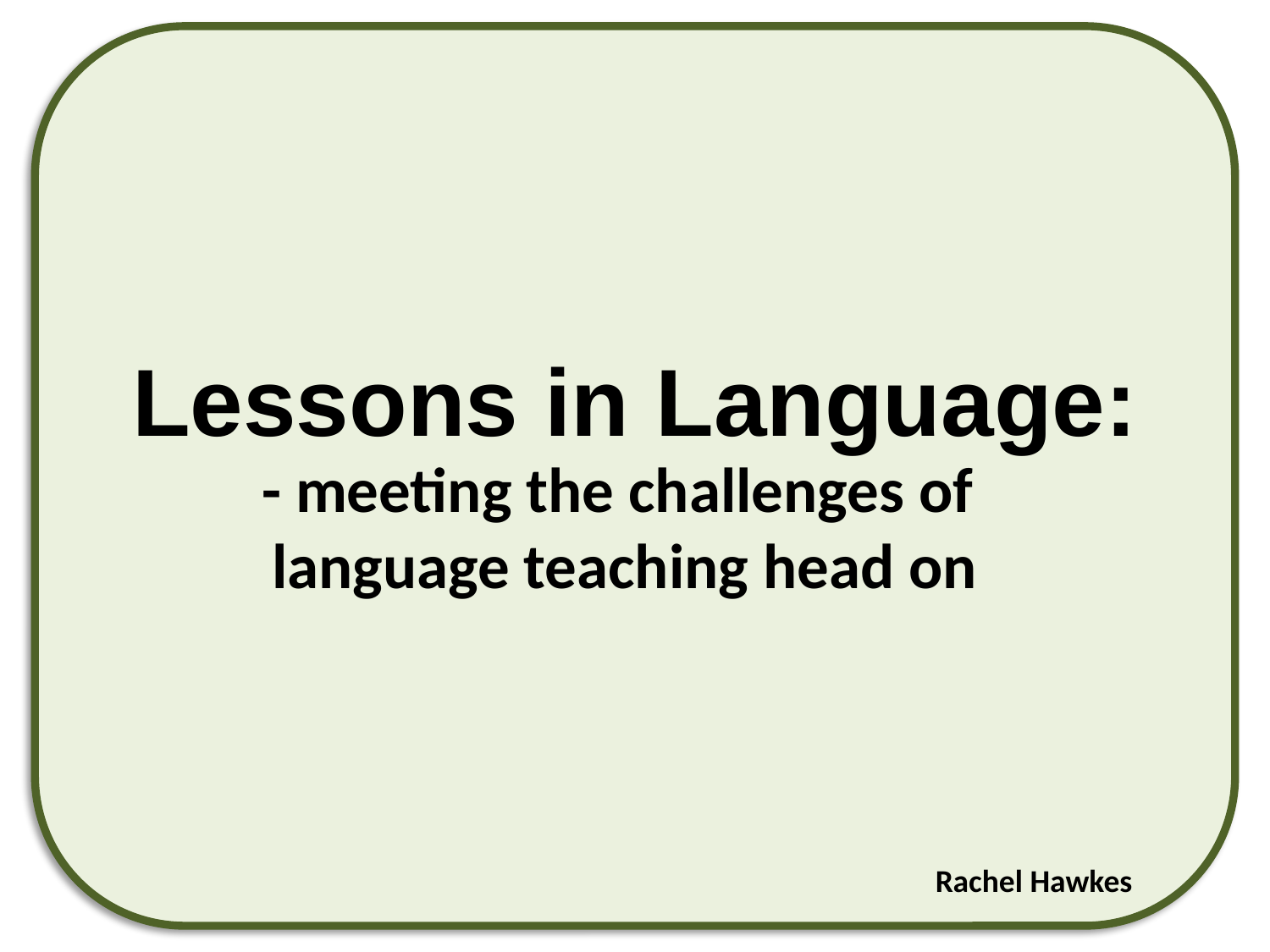

# Lessons in Language:
- meeting the challenges of
language teaching head on
Rachel Hawkes